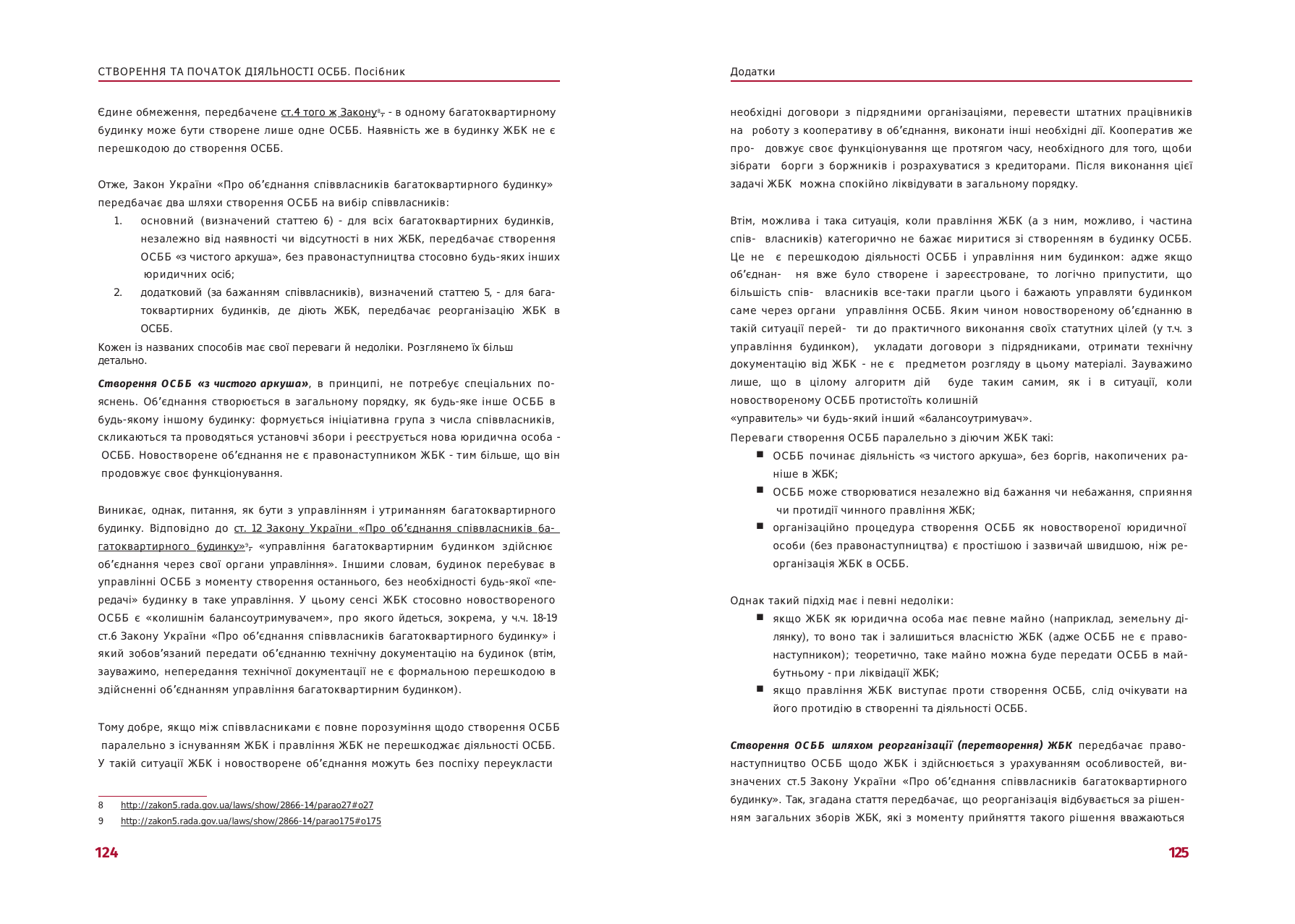

СТВОРЕННЯ ТА ПОЧАТОК ДІЯЛЬНОСТІ ОСББ. Посібник
Додатки
необхідні договори з підрядними організаціями, перевести штатних працівників на  роботу з кооперативу в об’єднання, виконати інші необхідні дії. Кооператив же про-  довжує своє функціонування ще протягом часу, необхідного для того, щоби зібрати  борги з боржників і розрахуватися з кредиторами. Після виконання цієї задачі ЖБК  можна спокійно ліквідувати в загальному порядку.
Єдине обмеження, передбачене ст.4 того ж Закону8, - в одному багатоквартирному  будинку може бути створене лише одне ОСББ. Наявність же в будинку ЖБК не є  перешкодою до створення ОСББ.

Отже, Закон України «Про об’єднання співвласників багатоквартирного будинку»  передбачає два шляхи створення ОСББ на вибір співвласників:
основний (визначений статтею 6) - для всіх багатоквартирних будинків,  незалежно від наявності чи відсутності в них ЖБК, передбачає створення  ОСББ «з чистого аркуша», без правонаступництва стосовно будь-яких інших  юридичних осіб;
додатковий (за бажанням співвласників), визначений статтею 5, - для бага-  токвартирних будинків, де діють ЖБК, передбачає реорганізацію ЖБК в ОСББ.
Втім, можлива і така ситуація, коли правління ЖБК (а з ним, можливо, і частина спів-  власників) категорично не бажає миритися зі створенням в будинку ОСББ. Це не  є перешкодою діяльності ОСББ і управління ним будинком: адже якщо об’єднан-  ня вже було створене і зареєстроване, то логічно припустити, що більшість спів-  власників все-таки прагли цього і бажають управляти будинком саме через органи  управління ОСББ. Яким чином новоствореному об’єднанню в такій ситуації перей-  ти до практичного виконання своїх статутних цілей (у т.ч. з управління будинком),  укладати договори з підрядниками, отримати технічну документацію від ЖБК - не є  предметом розгляду в цьому матеріалі. Зауважимо лише, що в цілому алгоритм дій  буде таким самим, як і в ситуації, коли новоствореному ОСББ протистоїть колишній
«управитель» чи будь-який інший «балансоутримувач».
Кожен із названих способів має свої переваги й недоліки. Розглянемо їх більш детально.
Створення ОСББ «з чистого аркуша», в принципі, не потребує спеціальних по-  яснень. Об’єднання створюється в загальному порядку, як будь-яке інше ОСББ в  будь-якому іншому будинку: формується ініціативна група з числа співвласників,  скликаються та проводяться установчі збори і реєструється нова юридична особа -  ОСББ. Новостворене об’єднання не є правонаступником ЖБК - тим більше, що він  продовжує своє функціонування.
Переваги створення ОСББ паралельно з діючим ЖБК такі:
ОСББ починає діяльність «з чистого аркуша», без боргів, накопичених ра-  ніше в ЖБК;
ОСББ може створюватися незалежно від бажання чи небажання, сприяння  чи протидії чинного правління ЖБК;
організаційно процедура створення ОСББ як новоствореної юридичної  особи (без правонаступництва) є простішою і зазвичай швидшою, ніж ре-  організація ЖБК в ОСББ.
Виникає, однак, питання, як бути з управлінням і утриманням багатоквартирного  будинку. Відповідно до ст. 12 Закону України «Про об’єднання співвласників ба-  гатоквартирного будинку»9, «управління багатоквартирним будинком здійснює  об’єднання через свої органи управління». Іншими словам, будинок перебуває в  управлінні ОСББ з моменту створення останнього, без необхідності будь-якої «пе-  редачі» будинку в таке управління. У цьому сенсі ЖБК стосовно новоствореного  ОСББ є «колишнім балансоутримувачем», про якого йдеться, зокрема, у ч.ч. 18-19  ст.6 Закону України «Про об’єднання співвласників багатоквартирного будинку» і  який зобов’язаний передати об’єднанню технічну документацію на будинок (втім,  зауважимо, непередання технічної документації не є формальною перешкодою в  здійсненні об’єднанням управління багатоквартирним будинком).

Однак такий підхід має і певні недоліки:
якщо ЖБК як юридична особа має певне майно (наприклад, земельну ді-  лянку), то воно так і залишиться власністю ЖБК (адже ОСББ не є право-  наступником); теоретично, таке майно можна буде передати ОСББ в май-  бутньому - при ліквідації ЖБК;
якщо правління ЖБК виступає проти створення ОСББ, слід очікувати на  його протидію в створенні та діяльності ОСББ.
Тому добре, якщо між співвласниками є повне порозуміння щодо створення ОСББ  паралельно з існуванням ЖБК і правління ЖБК не перешкоджає діяльності ОСББ.  У такій ситуації ЖБК і новостворене об’єднання можуть без поспіху переукласти
Створення ОСББ шляхом реорганізації (перетворення) ЖБК передбачає право-  наступництво ОСББ щодо ЖБК і здійснюється з урахуванням особливостей, ви-  значених ст.5 Закону України «Про об’єднання співвласників багатоквартирного  будинку». Так, згадана стаття передбачає, що реорганізація відбувається за рішен-

8	http://zakon5.rada.gov.ua/laws/show/2866-14/parao27#o27
ням загальних зборів ЖБК, які з моменту прийняття такого рішення вважаються
9	http://zakon5.rada.gov.ua/laws/show/2866-14/parao175#o175
124
125